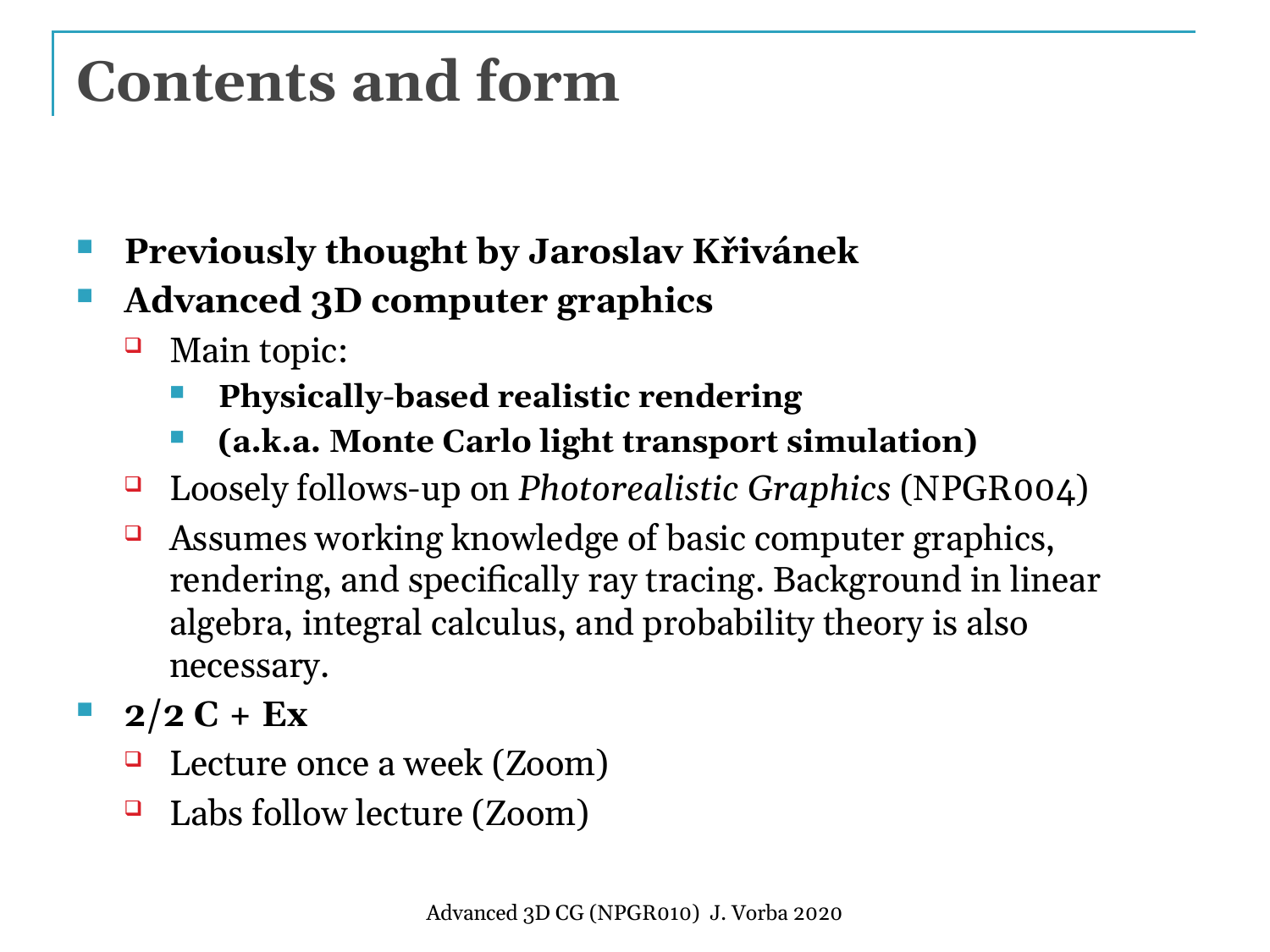

# Contents and form
Previously thought by Jaroslav Křivánek
Advanced 3D computer graphics
Main topic:
Physically-based realistic rendering
(a.k.a. Monte Carlo light transport simulation)
Loosely follows-up on Photorealistic Graphics (NPGR004)
Assumes working knowledge of basic computer graphics, rendering, and specifically ray tracing. Background in linear algebra, integral calculus, and probability theory is also necessary.
2/2 C + Ex
Lecture once a week (Zoom)
Labs follow lecture (Zoom)

Advanced 3D CG (NPGR010)  J. Vorba 2020